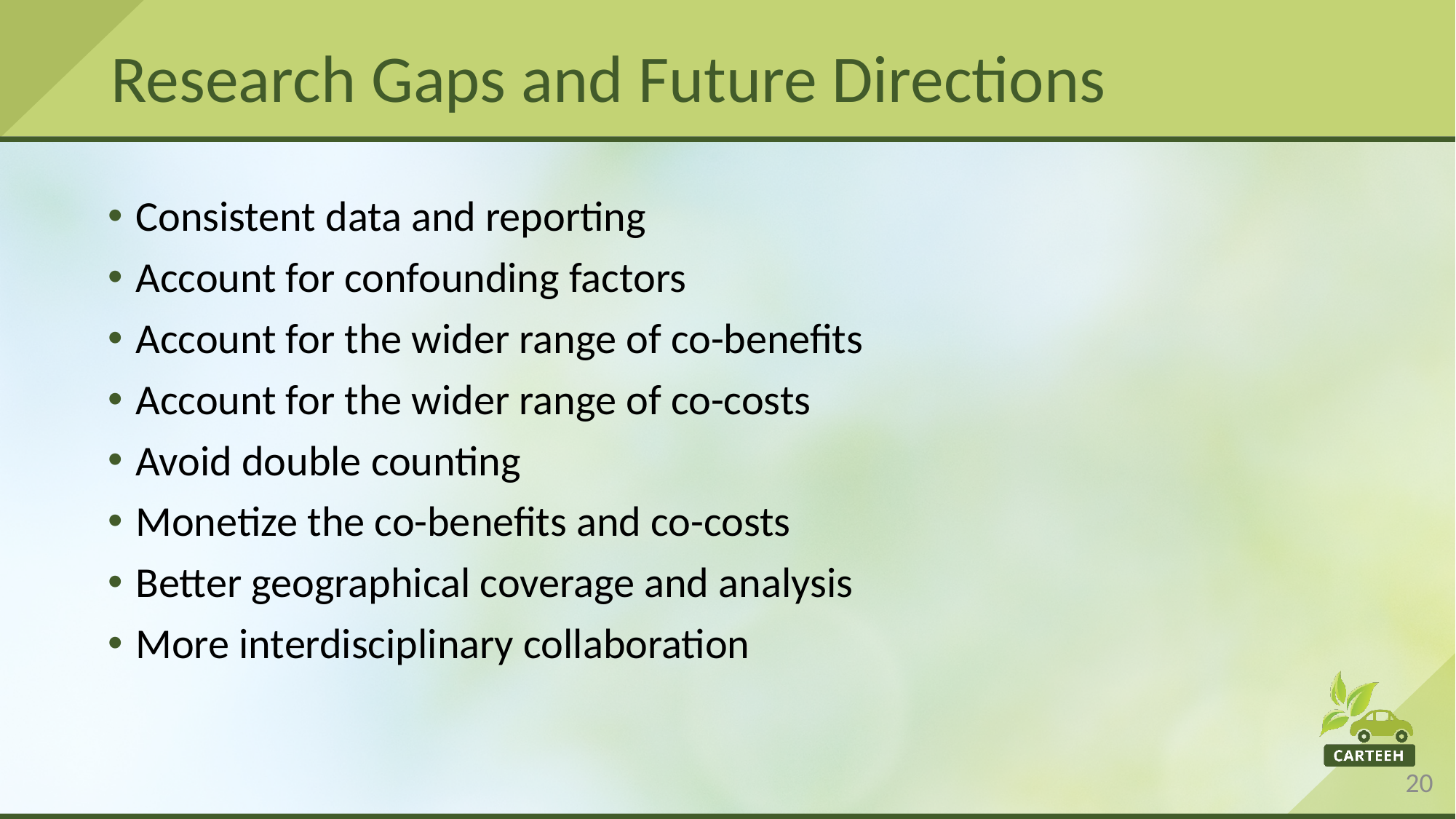

# Research Gaps and Future Directions
Consistent data and reporting
Account for confounding factors
Account for the wider range of co-benefits
Account for the wider range of co-costs
Avoid double counting
Monetize the co-benefits and co-costs
Better geographical coverage and analysis
More interdisciplinary collaboration